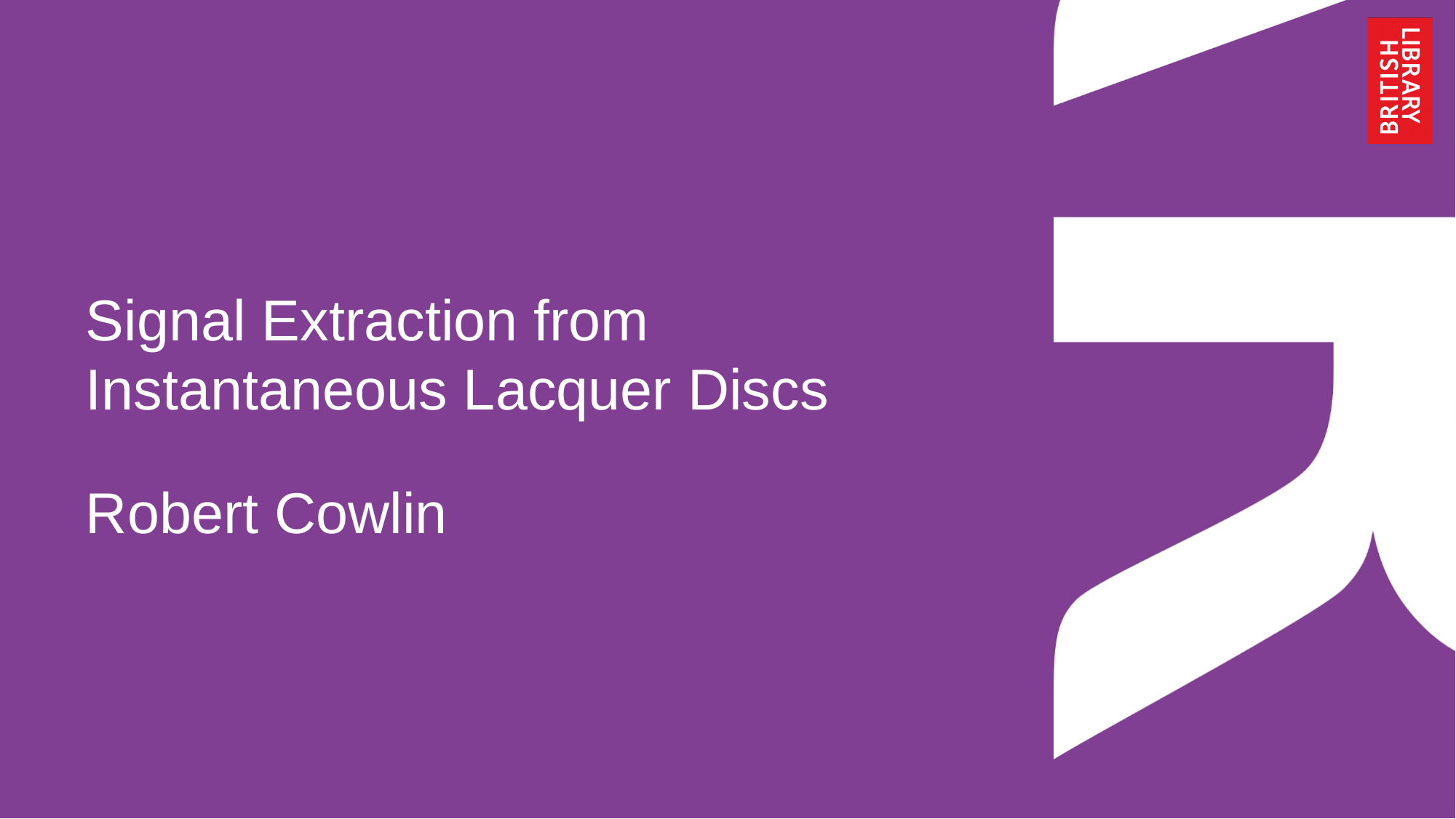

# Signal Extraction from Instantaneous Lacquer Discs
Robert Cowlin